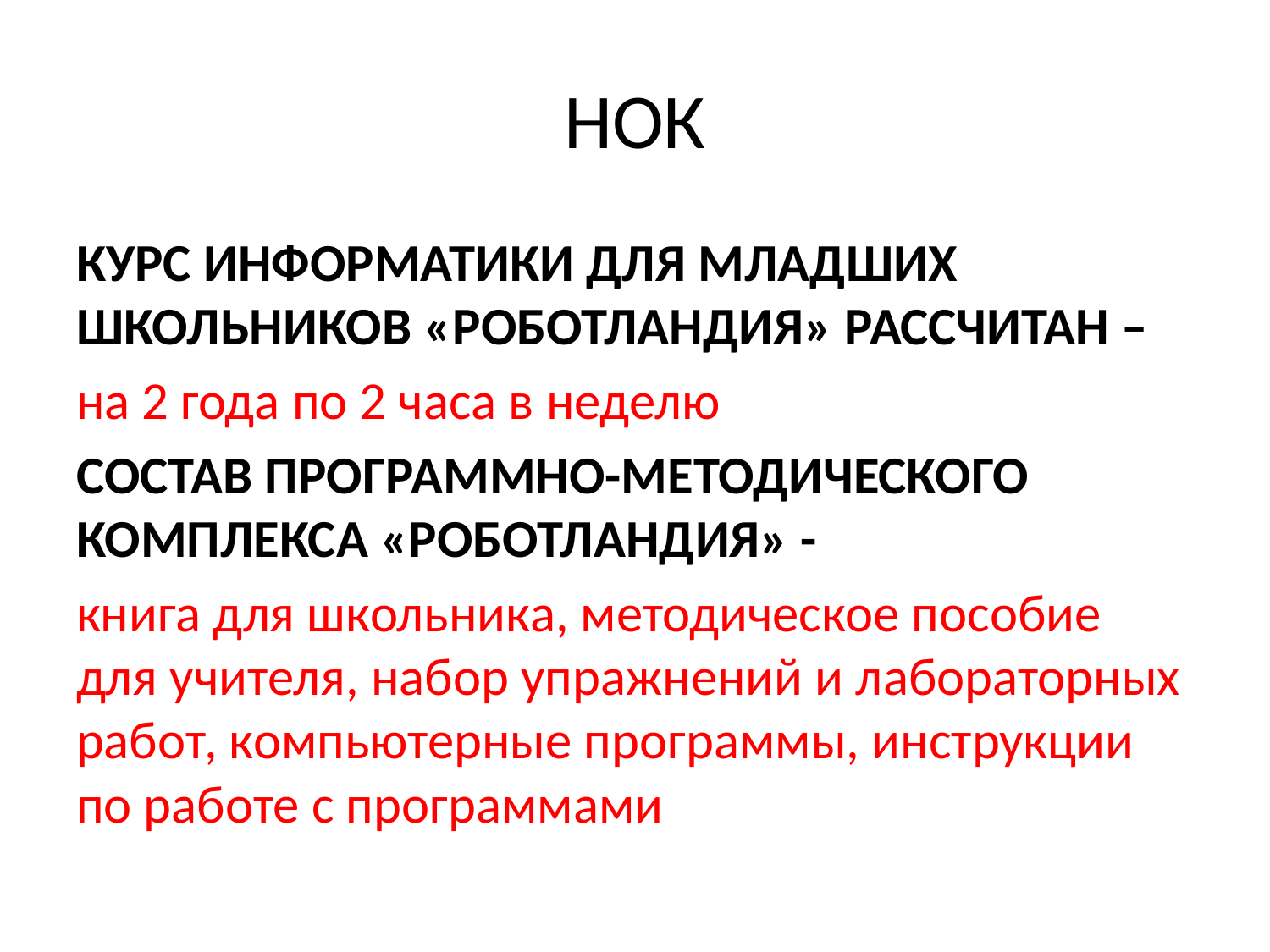

# НОК
КУРС ИНФОРМАТИКИ ДЛЯ МЛАДШИХ ШКОЛЬНИКОВ «РОБОТЛАНДИЯ» РАССЧИТАН –
на 2 года по 2 часа в неделю
СОСТАВ ПРОГРАММНО-МЕТОДИЧЕСКОГО КОМПЛЕКСА «РОБОТЛАНДИЯ» -
книга для школьника, методическое пособие для учителя, набор упражнений и лабораторных работ, компьютерные программы, инструкции по работе с программами